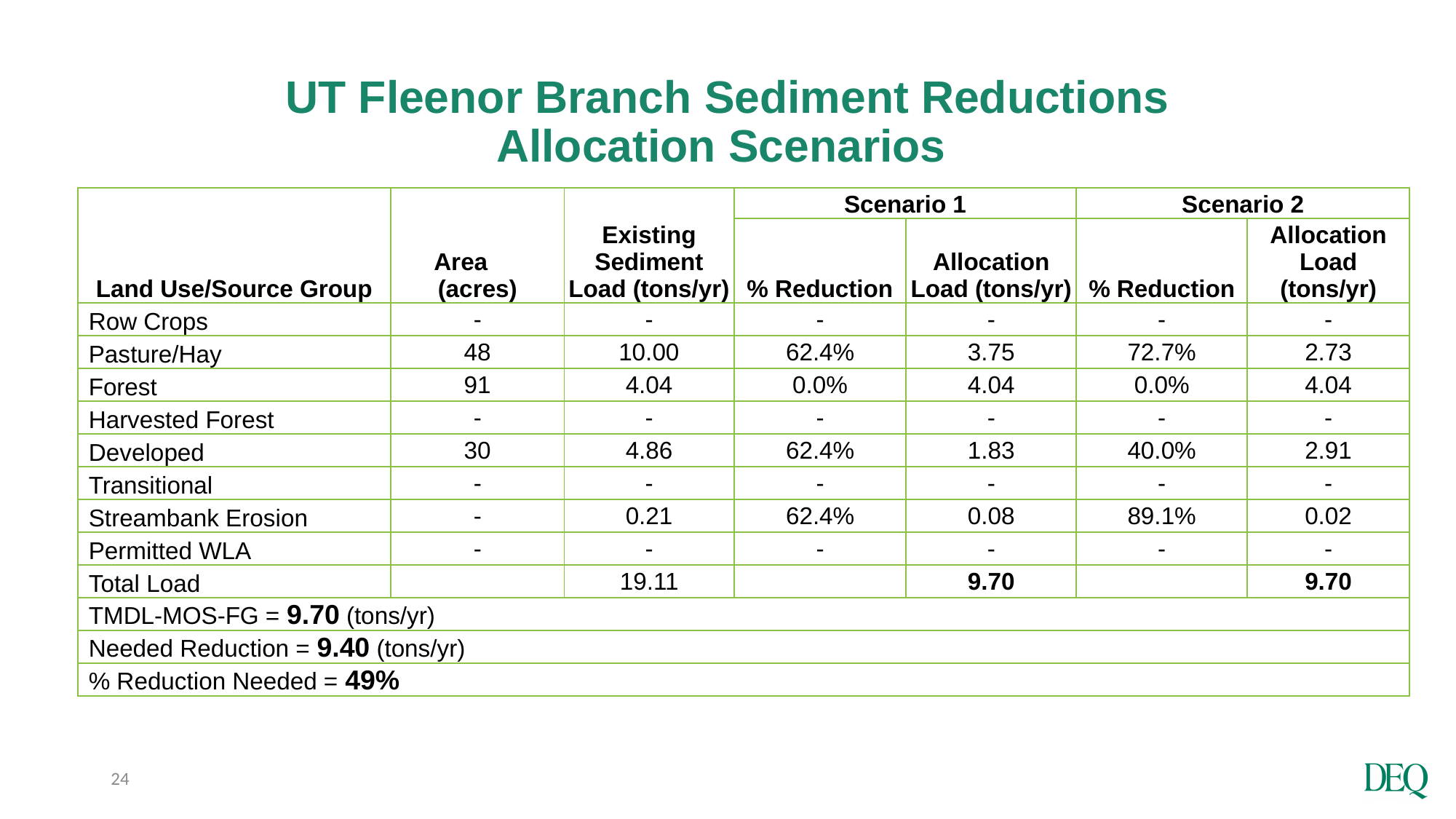

# UT Fleenor Branch Sediment Reductions Allocation Scenarios
| Land Use/Source Group | Area (acres) | Existing Sediment Load (tons/yr) | Scenario 1 |  | Scenario 2 |  |
| --- | --- | --- | --- | --- | --- | --- |
|  |  |  | % Reduction | Allocation Load (tons/yr) | % Reduction | Allocation Load (tons/yr) |
| Row Crops | - | - | - | - | - | - |
| Pasture/Hay | 48 | 10.00 | 62.4% | 3.75 | 72.7% | 2.73 |
| Forest | 91 | 4.04 | 0.0% | 4.04 | 0.0% | 4.04 |
| Harvested Forest | - | - | - | - | - | - |
| Developed | 30 | 4.86 | 62.4% | 1.83 | 40.0% | 2.91 |
| Transitional | - | - | - | - | - | - |
| Streambank Erosion | - | 0.21 | 62.4% | 0.08 | 89.1% | 0.02 |
| Permitted WLA | - | - | - | - | - | - |
| Total Load |  | 19.11 |  | 9.70 |  | 9.70 |
| TMDL-MOS-FG = 9.70 (tons/yr) |  |  |  |  |  |  |
| Needed Reduction = 9.40 (tons/yr) |  |  |  |  |  |  |
| % Reduction Needed = 49% |  |  |  |  |  |  |
24